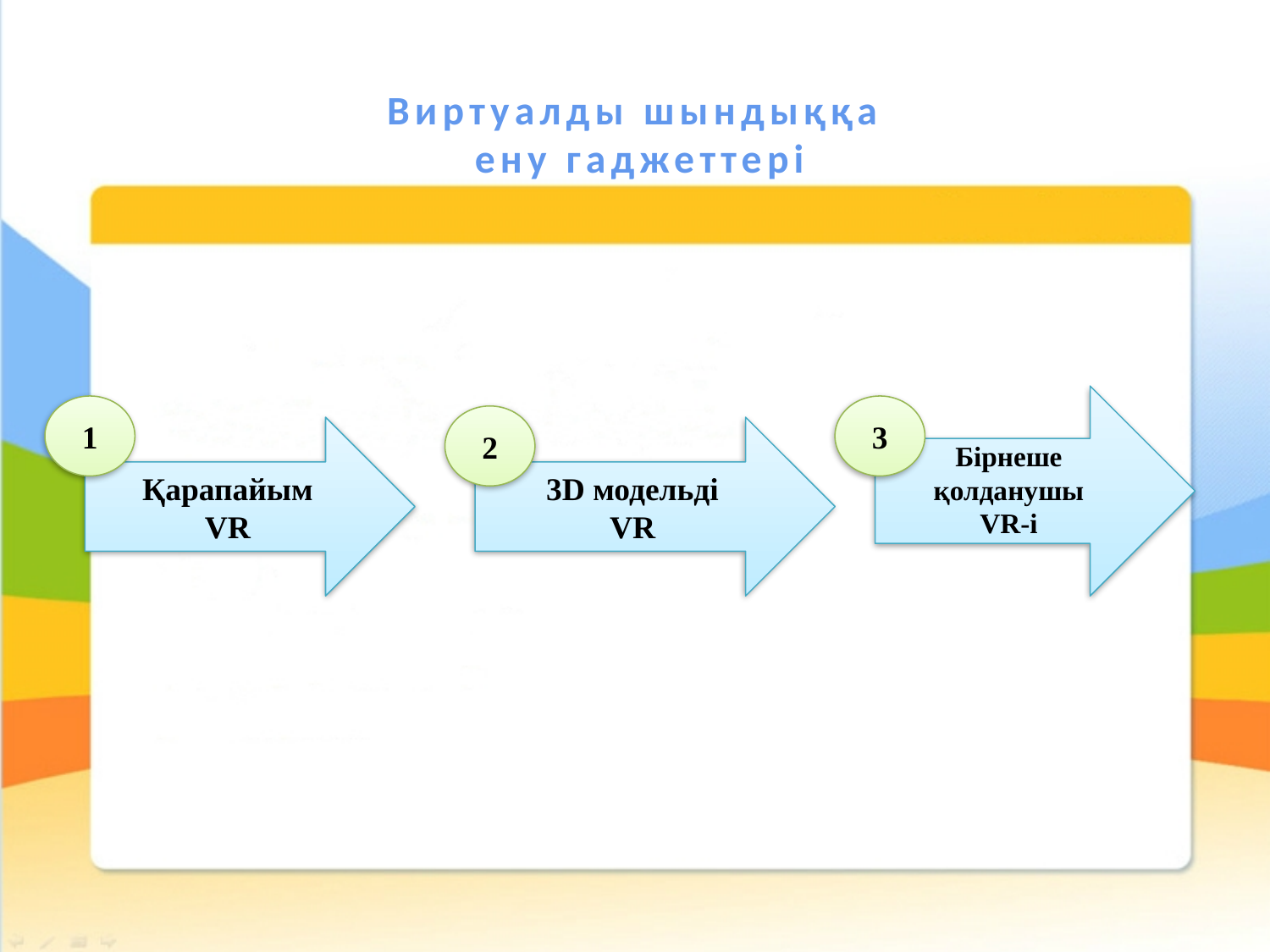

# Виртуалды шындыққа ену гаджеттері

Бірнеше қолданушы
VR-і

1
3
2

Қарапайым
VR

3D модельді
VR